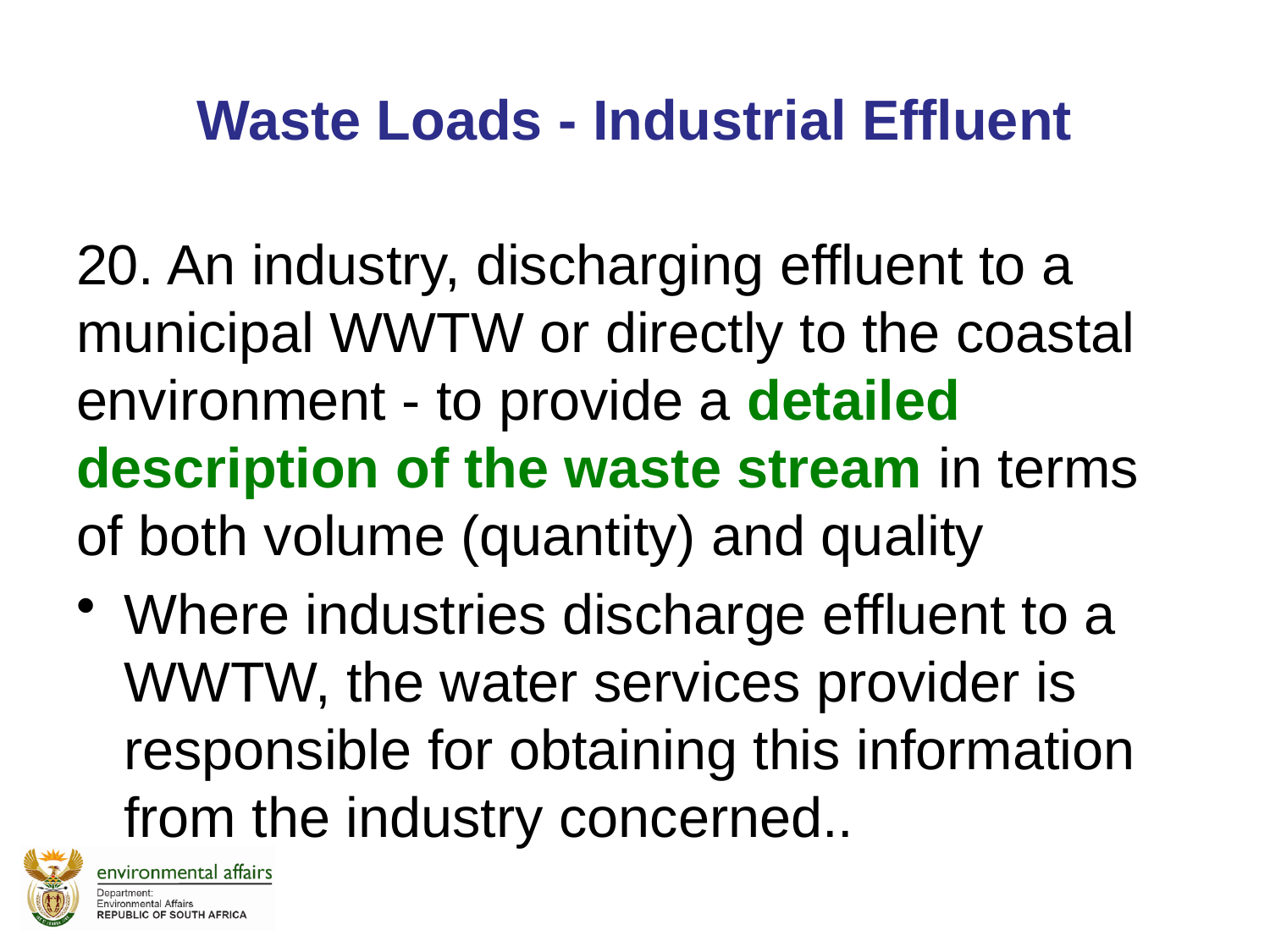

# Waste Loads - Industrial Effluent
20. An industry, discharging effluent to a municipal WWTW or directly to the coastal environment - to provide a detailed description of the waste stream in terms of both volume (quantity) and quality
Where industries discharge effluent to a WWTW, the water services provider is responsible for obtaining this information from the industry concerned..